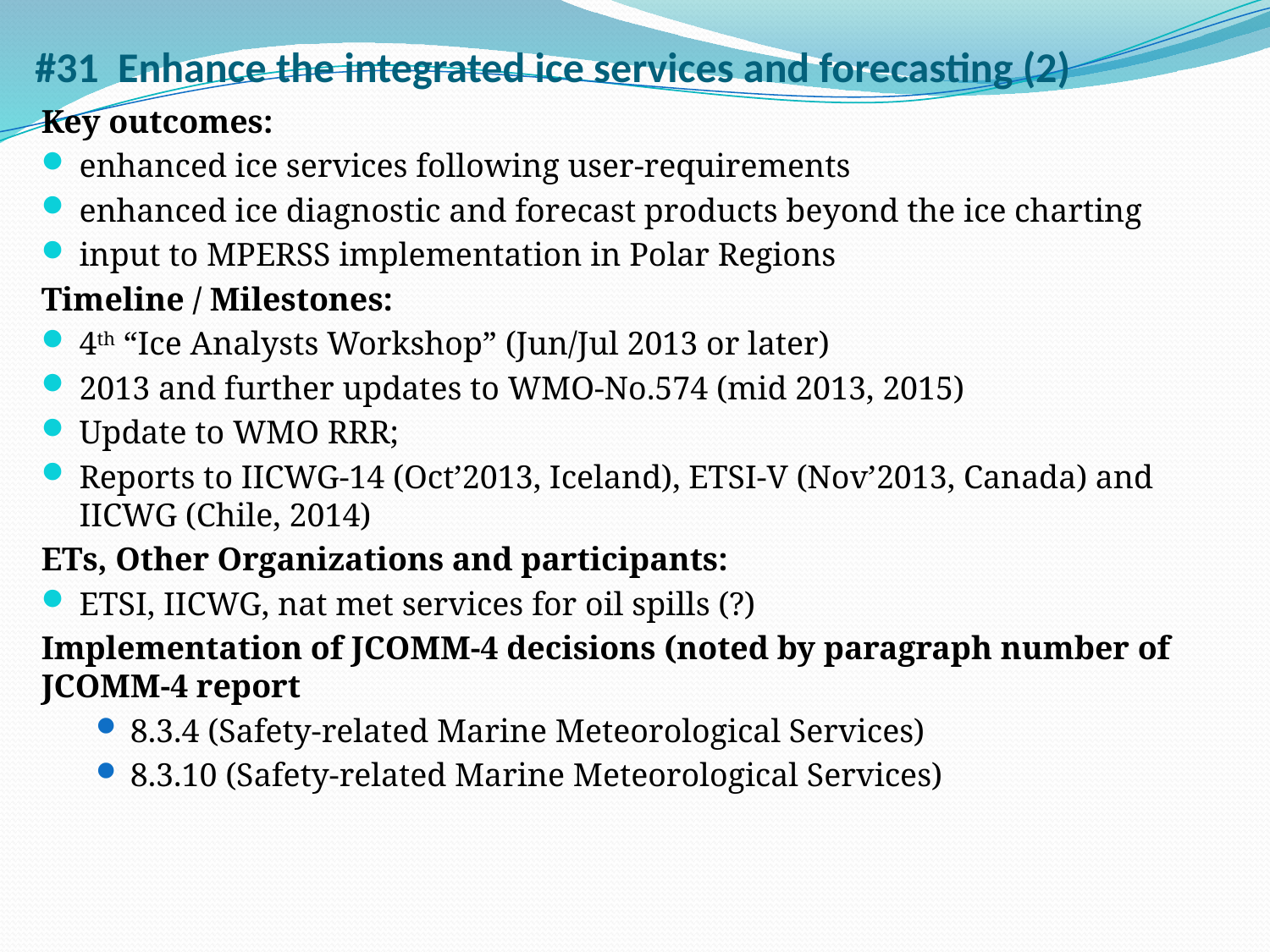

# #31  Enhance the integrated ice services and forecasting (2)
Key outcomes:
enhanced ice services following user-requirements
enhanced ice diagnostic and forecast products beyond the ice charting
input to MPERSS implementation in Polar Regions
Timeline / Milestones:
4th “Ice Analysts Workshop” (Jun/Jul 2013 or later)
2013 and further updates to WMO-No.574 (mid 2013, 2015)
Update to WMO RRR;
Reports to IICWG-14 (Oct’2013, Iceland), ETSI-V (Nov’2013, Canada) and IICWG (Chile, 2014)
ETs, Other Organizations and participants:
ETSI, IICWG, nat met services for oil spills (?)
Implementation of JCOMM-4 decisions (noted by paragraph number of JCOMM-4 report
8.3.4 (Safety-related Marine Meteorological Services)
8.3.10 (Safety-related Marine Meteorological Services)